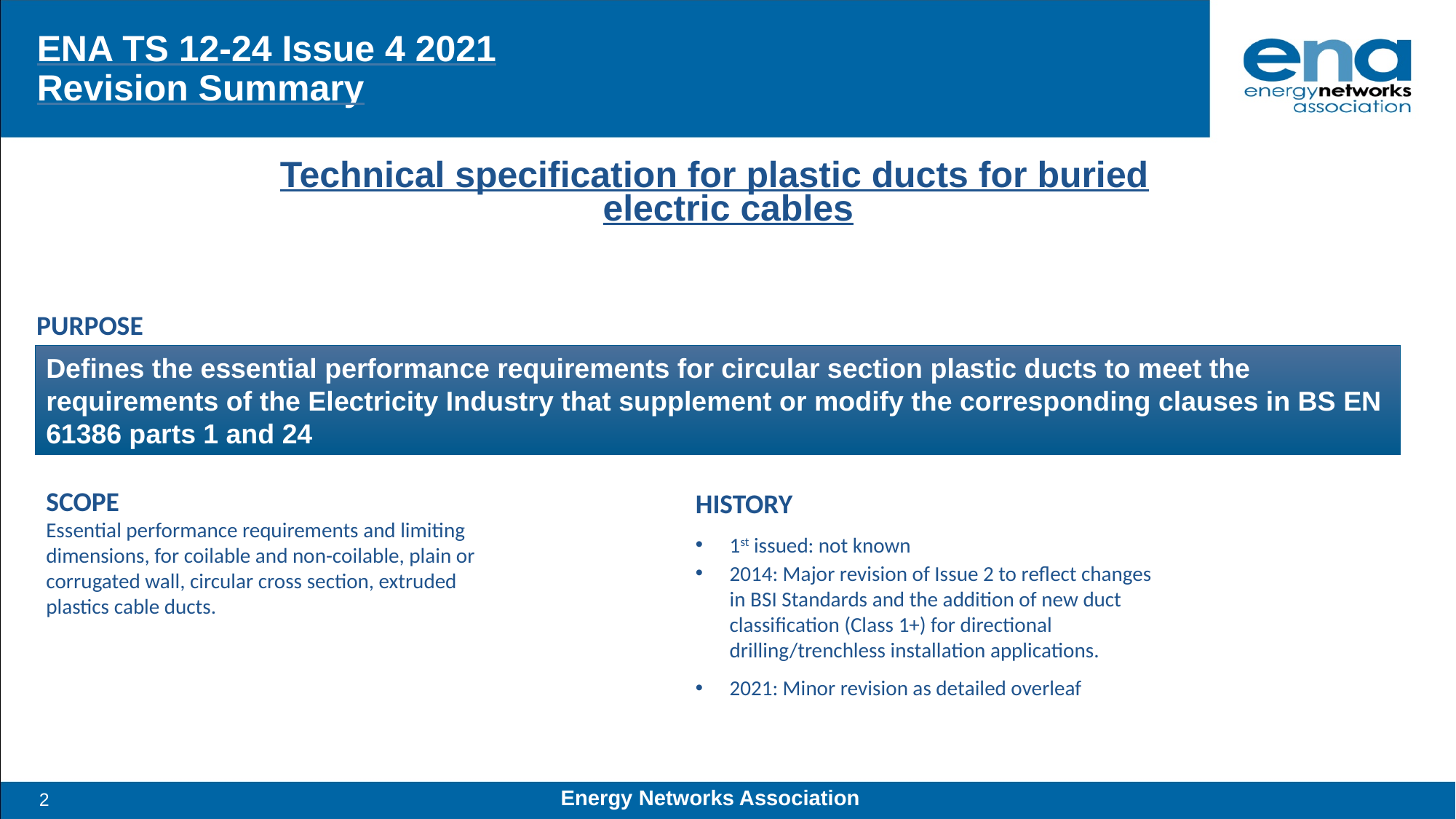

# ENA TS 12-24 Issue 4 2021 Revision Summary
Technical specification for plastic ducts for buried electric cables
PURPOSE
Defines the essential performance requirements for circular section plastic ducts to meet the requirements of the Electricity Industry that supplement or modify the corresponding clauses in BS EN 61386 parts 1 and 24
SCOPE
Essential performance requirements and limiting dimensions, for coilable and non-coilable, plain or corrugated wall, circular cross section, extruded plastics cable ducts.
HISTORY
1st issued: not known
2014: Major revision of Issue 2 to reflect changes in BSI Standards and the addition of new duct classification (Class 1+) for directional drilling/trenchless installation applications.
2021: Minor revision as detailed overleaf